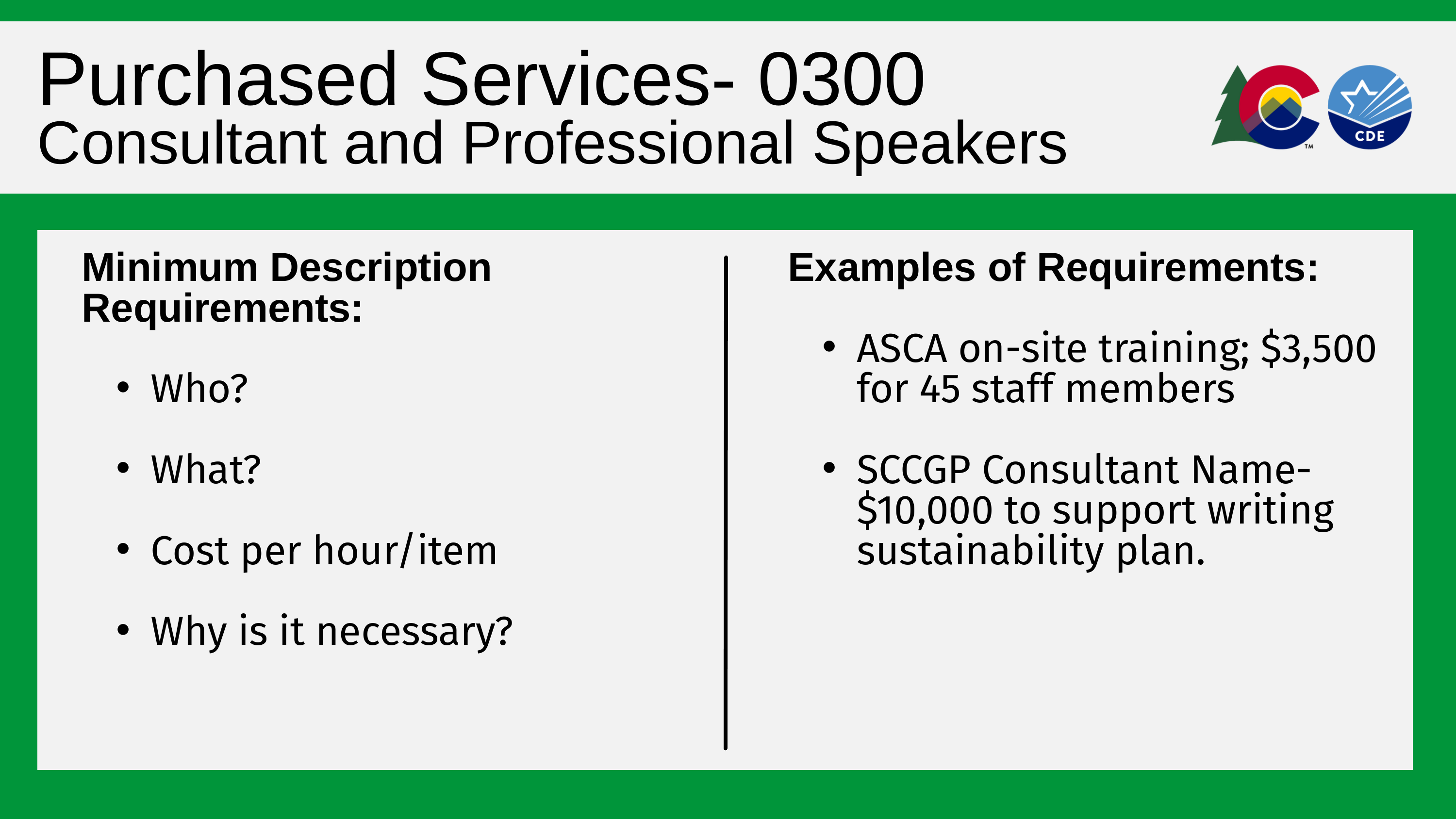

Purchased Services- 0300
Consultant and Professional Speakers

Minimum Description Requirements:

Who?

What?

Cost per hour/item

Why is it necessary?

Examples of Requirements:

ASCA on-site training; $3,500 for 45 staff members

SCCGP Consultant Name- $10,000 to support writing sustainability plan.